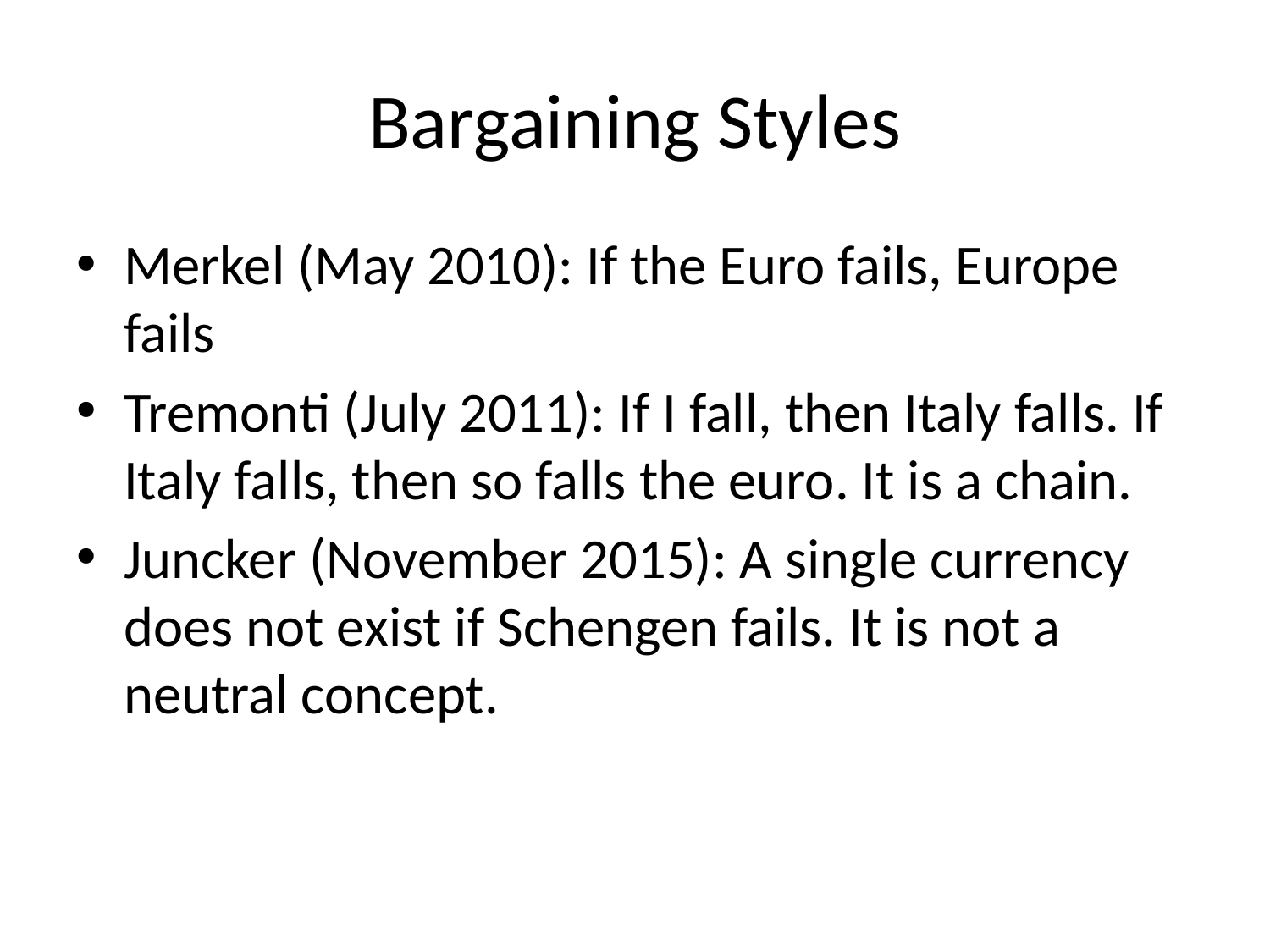

# Bargaining Styles
Merkel (May 2010): If the Euro fails, Europe fails
Tremonti (July 2011): If I fall, then Italy falls. If Italy falls, then so falls the euro. It is a chain.
Juncker (November 2015): A single currency does not exist if Schengen fails. It is not a neutral concept.